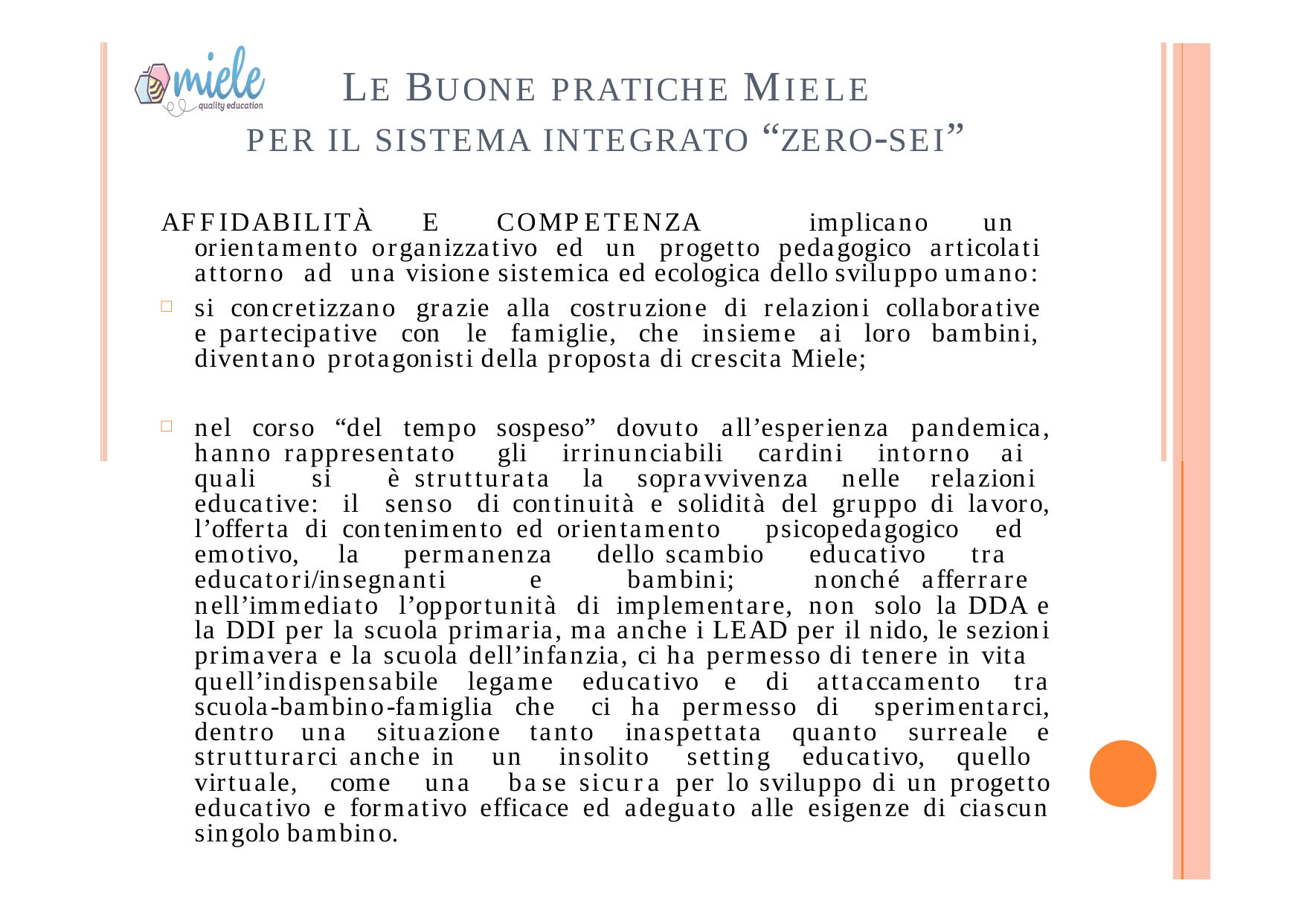

|  |  |
| --- | --- |
|  |  |
LE BUONE PRATICHE MIELE
PER IL SISTEMA INTEGRATO “ZERO-SEI”
AFFIDABILITÀ   E   COMPETENZA       implicano   un   orientamento organizzativo  ed  un  progetto  pedagogico  articolati  attorno  ad  una visione sistemica ed ecologica dello sviluppo umano:

si  concretizzano  grazie  alla  costruzione  di  relazioni  collaborative  e partecipative  con  le  famiglie,  che  insieme  ai  loro  bambini,  diventano protagonisti della proposta di crescita Miele;

nel corso “del tempo sospeso” dovuto all’esperienza pandemica, hanno rappresentato    gli    irrinunciabili    cardini    intorno    ai    quali    si    è strutturata  la  sopravvivenza  nelle  relazioni  educative:  il  senso  di continuità e solidità del gruppo di lavoro, l’offerta di contenimento ed orientamento   psicopedagogico   ed   emotivo,   la   permanenza   dello scambio    educativo    tra    educatori/insegnanti    e    bambini;    nonché afferrare  nell’immediato  l’opportunità  di  implementare,  non  solo  la DDA e la DDI per la scuola primaria, ma anche i LEAD per il nido, le sezioni primavera e la scuola dell’infanzia, ci ha permesso di tenere in vita   quell’indispensabile   legame   educativo   e   di   attaccamento   tra scuola-bambino-famiglia che  ci ha permesso di  sperimentarci, dentro una situazione tanto inaspettata quanto surreale e strutturarci anche in   un   insolito   setting   educativo,   quello   virtuale,   come   una   base sicura per lo sviluppo di un progetto educativo e formativo efficace ed adeguato alle esigenze di ciascun singolo bambino.